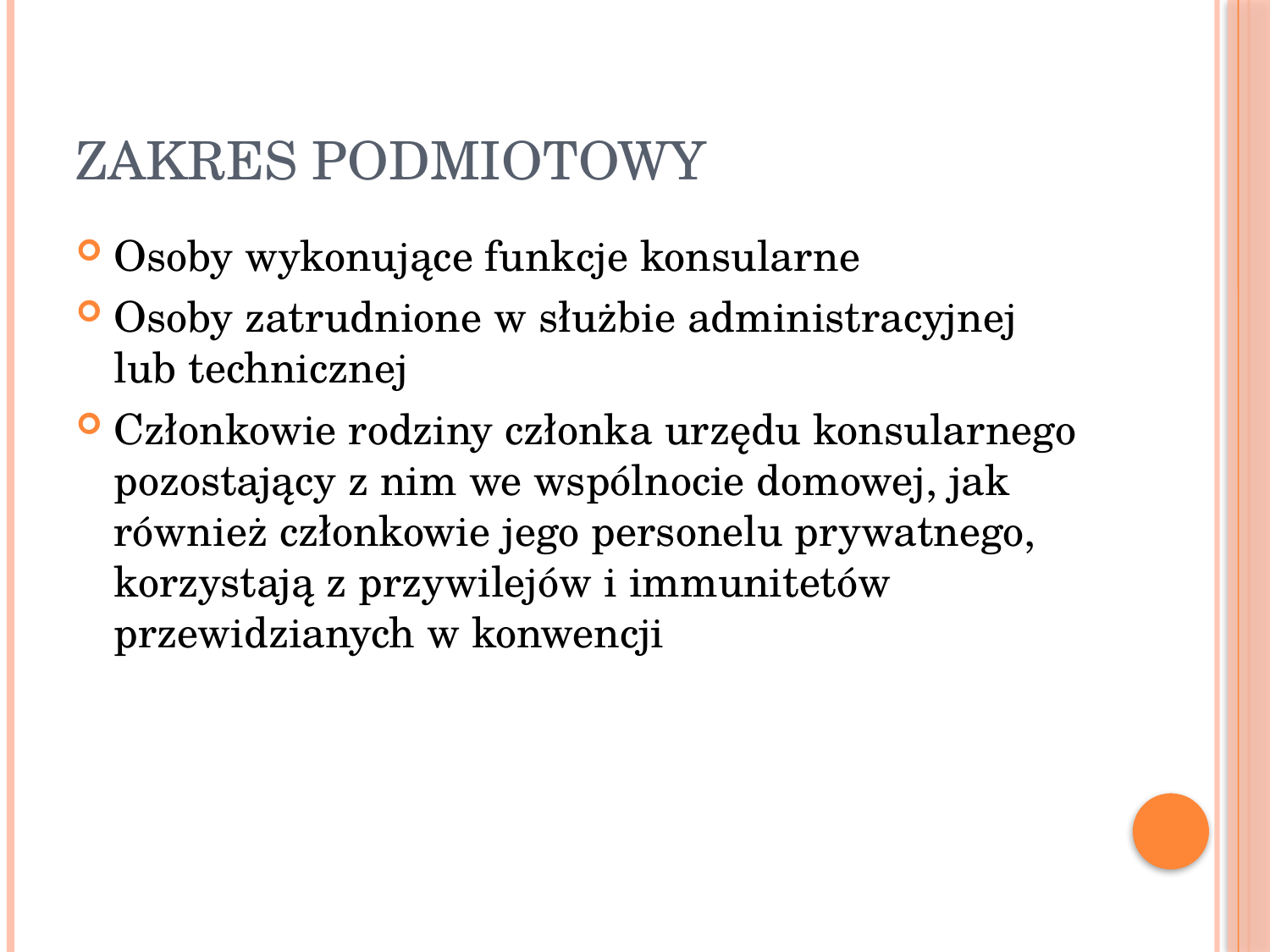

# Zakres podmiotowy
Osoby wykonujące funkcje konsularne
Osoby zatrudnione w służbie administracyjnej lub technicznej
Członkowie rodziny członka urzędu konsularnego pozostający z nim we wspólnocie domowej, jak również członkowie jego personelu prywatnego, korzystają z przywilejów i immunitetów przewidzianych w konwencji